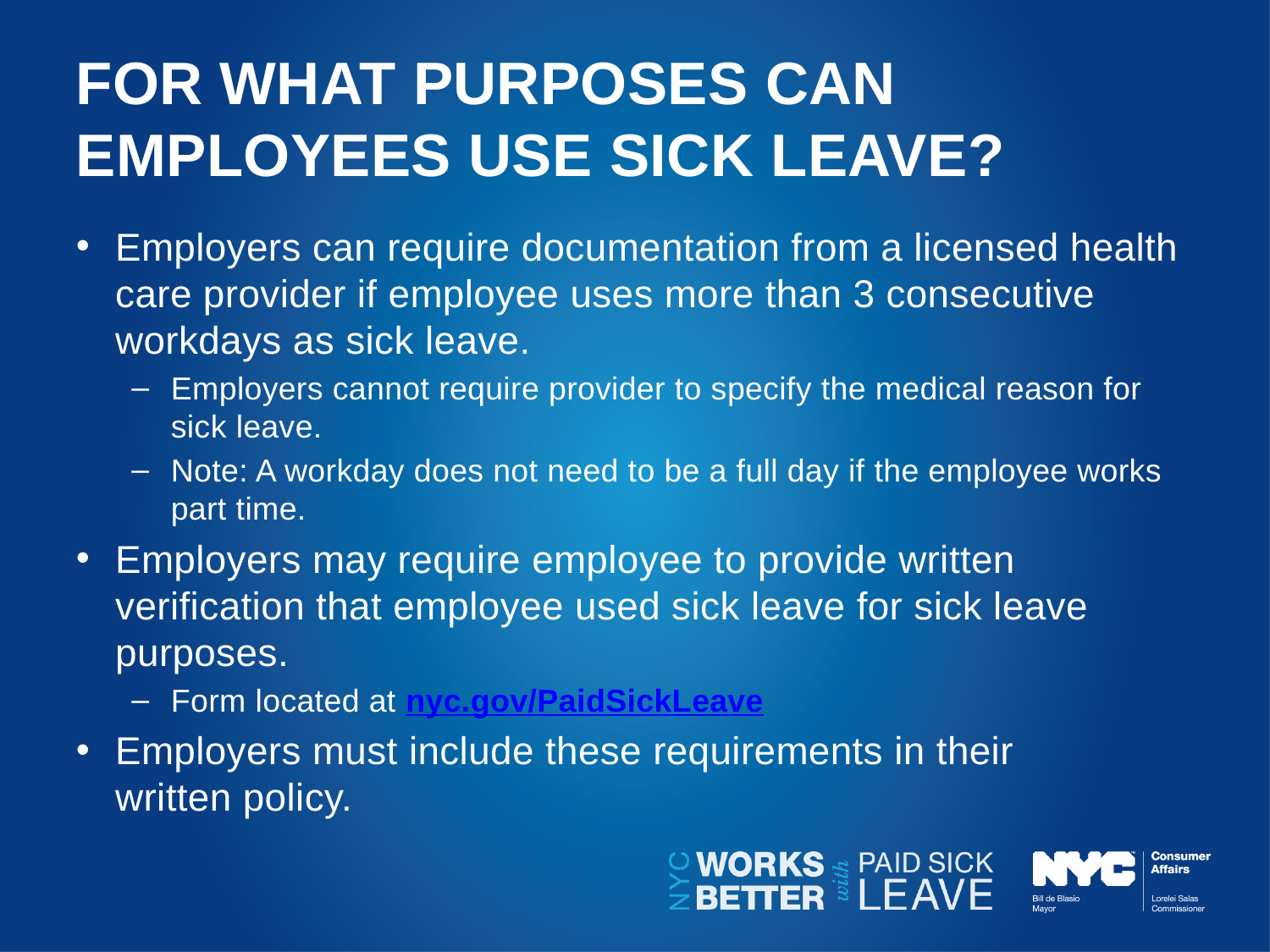

# For what purposeS can employees use sick leave?
Employers can require documentation from a licensed health care provider if employee uses more than 3 consecutive workdays as sick leave.
Employers cannot require provider to specify the medical reason for sick leave.
Note: A workday does not need to be a full day if the employee works part time.
Employers may require employee to provide written verification that employee used sick leave for sick leave purposes.
Form located at nyc.gov/PaidSickLeave
Employers must include these requirements in their
written policy.